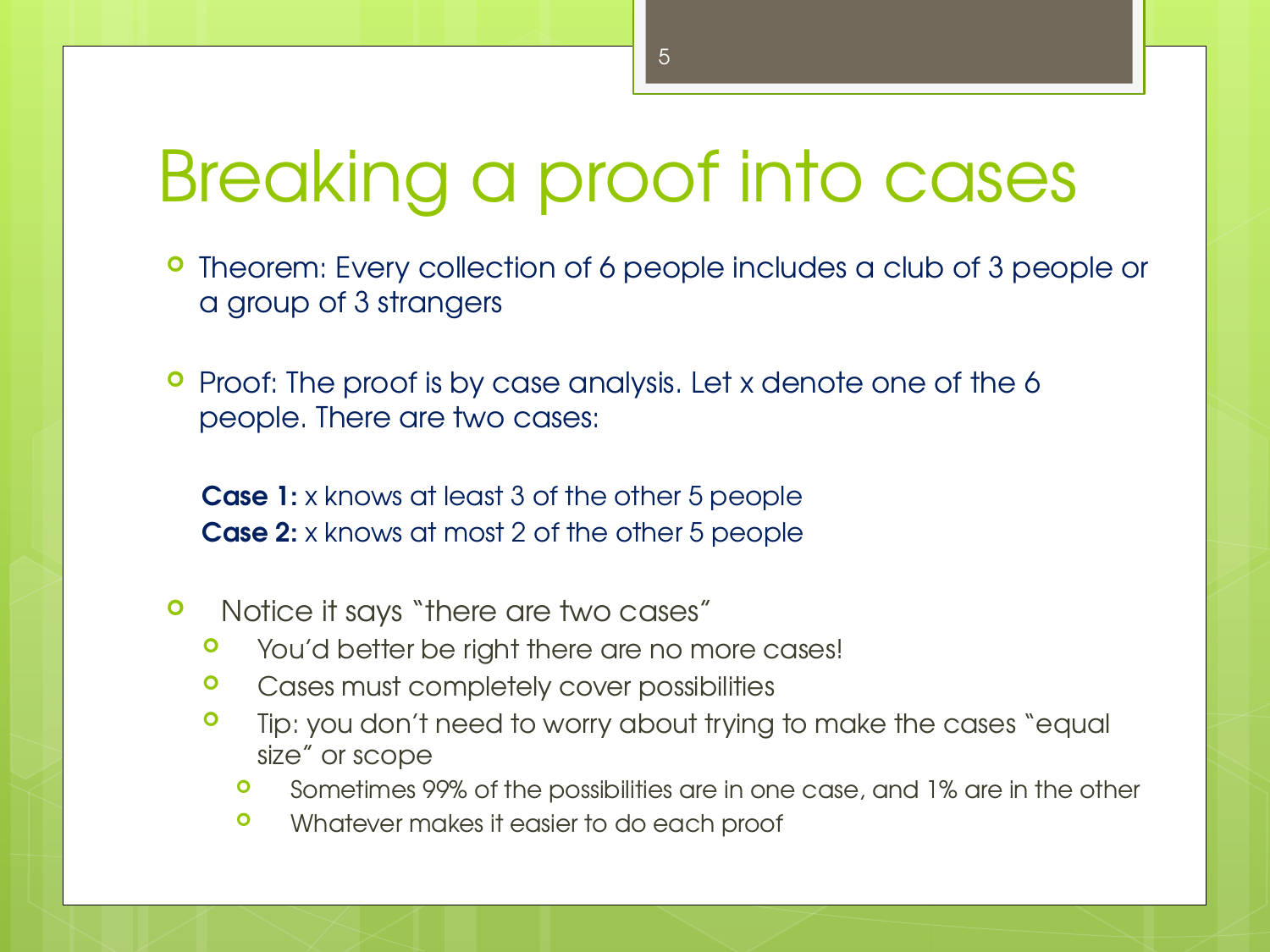

5
# Breaking a proof into cases
Theorem: Every collection of 6 people includes a club of 3 people or a group of 3 strangers

Proof: The proof is by case analysis. Let x denote one of the 6 people. There are two cases:

Case 1: x knows at least 3 of the other 5 people
Case 2: x knows at most 2 of the other 5 people

Notice it says “there are two cases”
You’d better be right there are no more cases!
Cases must completely cover possibilities
Tip: you don’t need to worry about trying to make the cases “equal size” or scope
Sometimes 99% of the possibilities are in one case, and 1% are in the other
Whatever makes it easier to do each proof